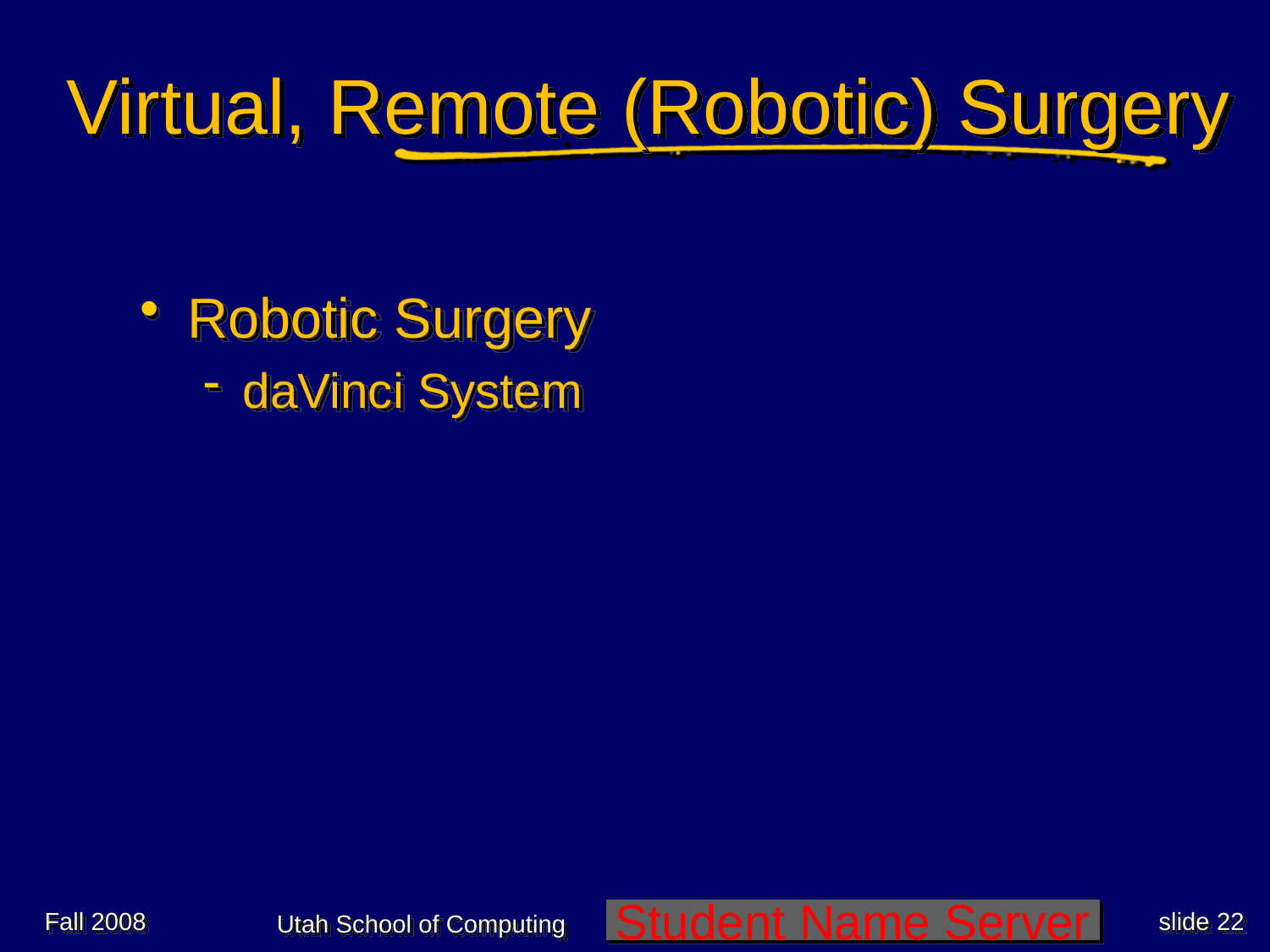

# Virtual, Remote (Robotic) Surgery
Robotic Surgery
daVinci System
Fall 2008